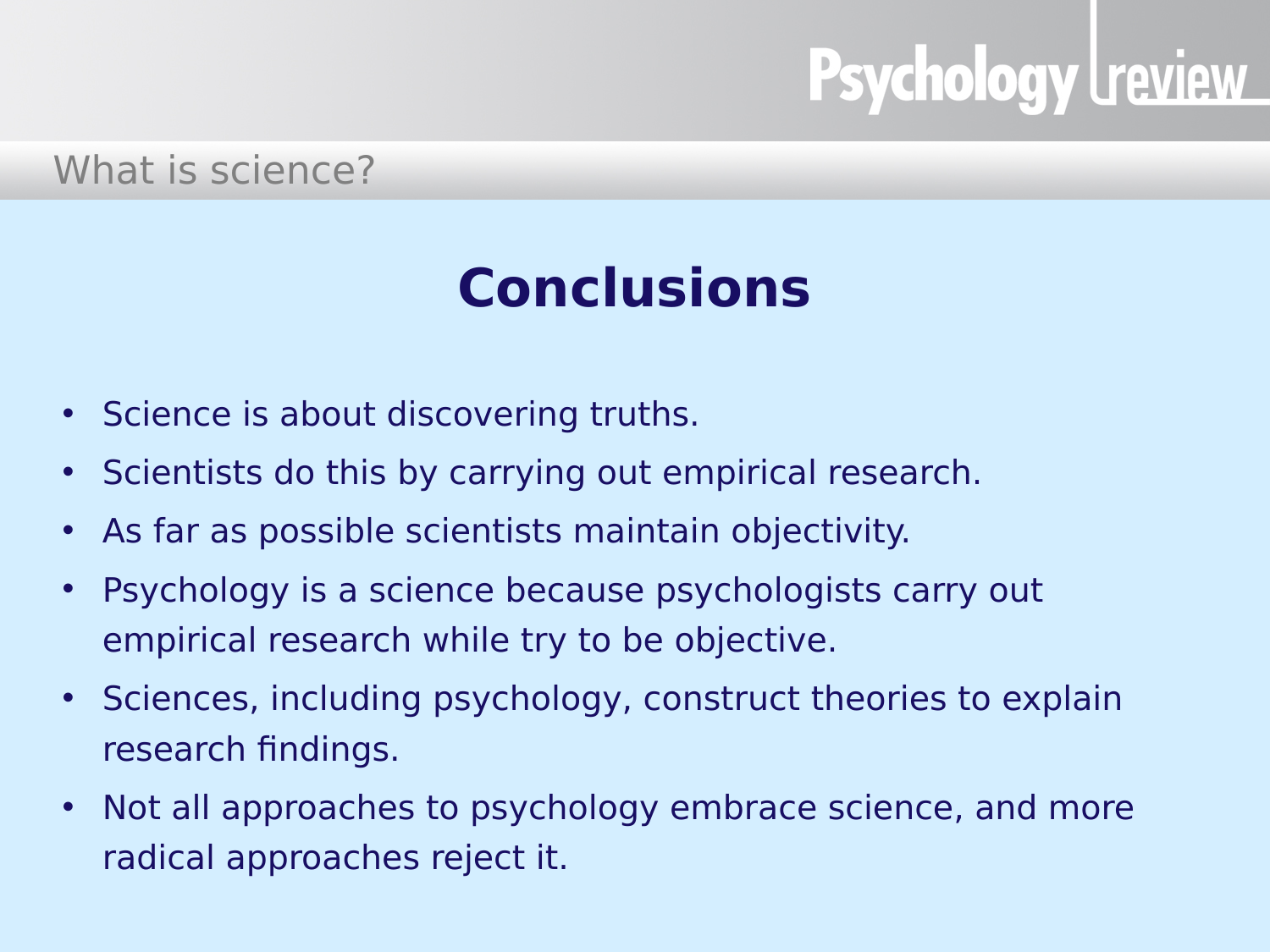

# Conclusions
Science is about discovering truths.
Scientists do this by carrying out empirical research.
As far as possible scientists maintain objectivity.
Psychology is a science because psychologists carry out empirical research while try to be objective.
Sciences, including psychology, construct theories to explain research findings.
Not all approaches to psychology embrace science, and more radical approaches reject it.